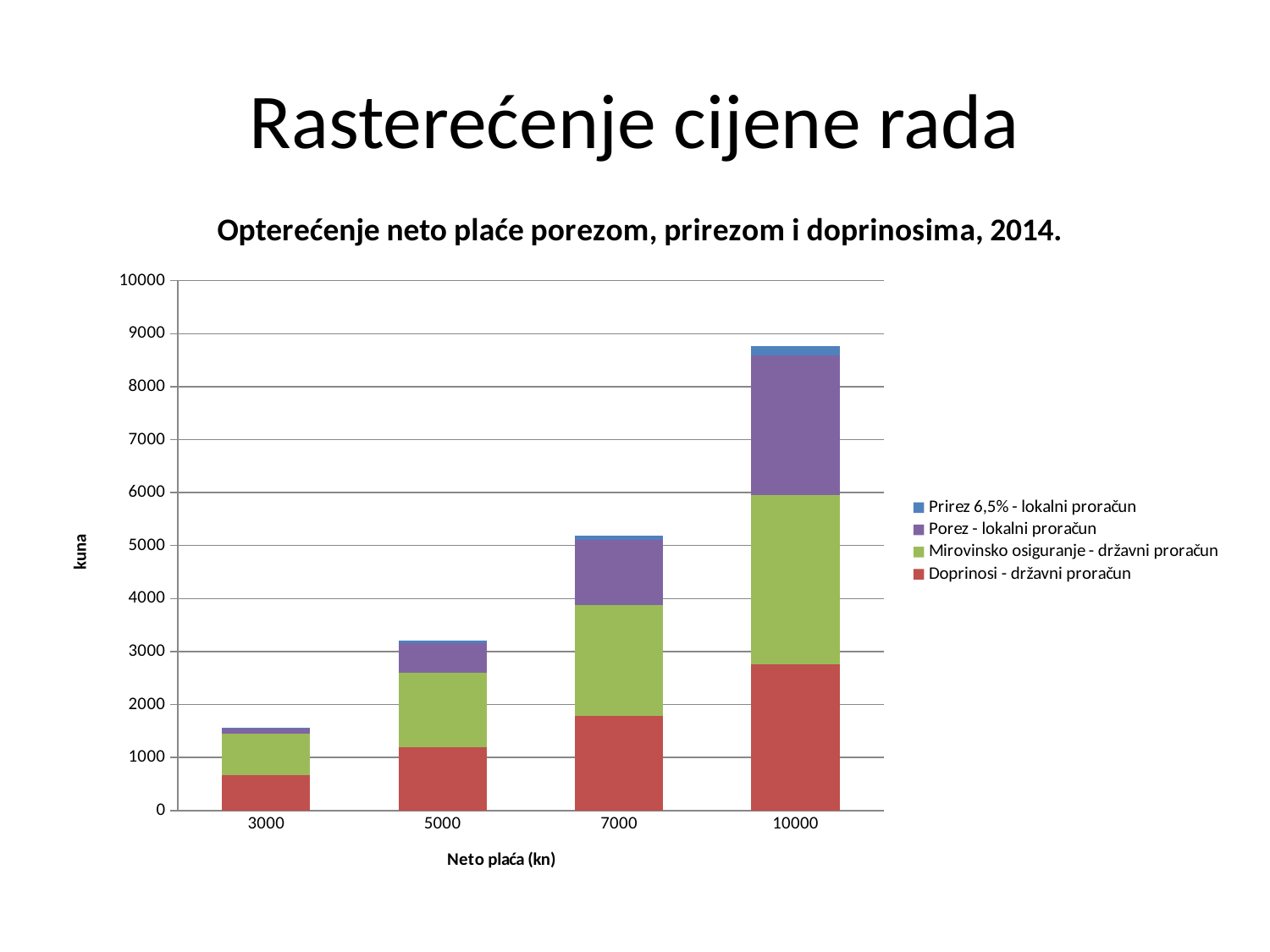

# Rasterećenje cijene rada

### Chart: Opterećenje neto plaće porezom, prirezom i doprinosima, 2014.

| Category | Doprinosi - državni proračun | Mirovinsko osiguranje - državni proračun | Porez - lokalni proračun | Prirez 6,5% - lokalni proračun |
|---|---|---|---|---|
| 3000 | 666.0 | 778.0 | 110.0 | 7.0 |
| 5000 | 1200.0 | 1400.0 | 564.0 | 36.0 |
| 7000 | 1789.0 | 2081.0 | 1245.0 | 80.0 |
| 10000 | 2752.0 | 3201.0 | 2637.0 | 171.0 |